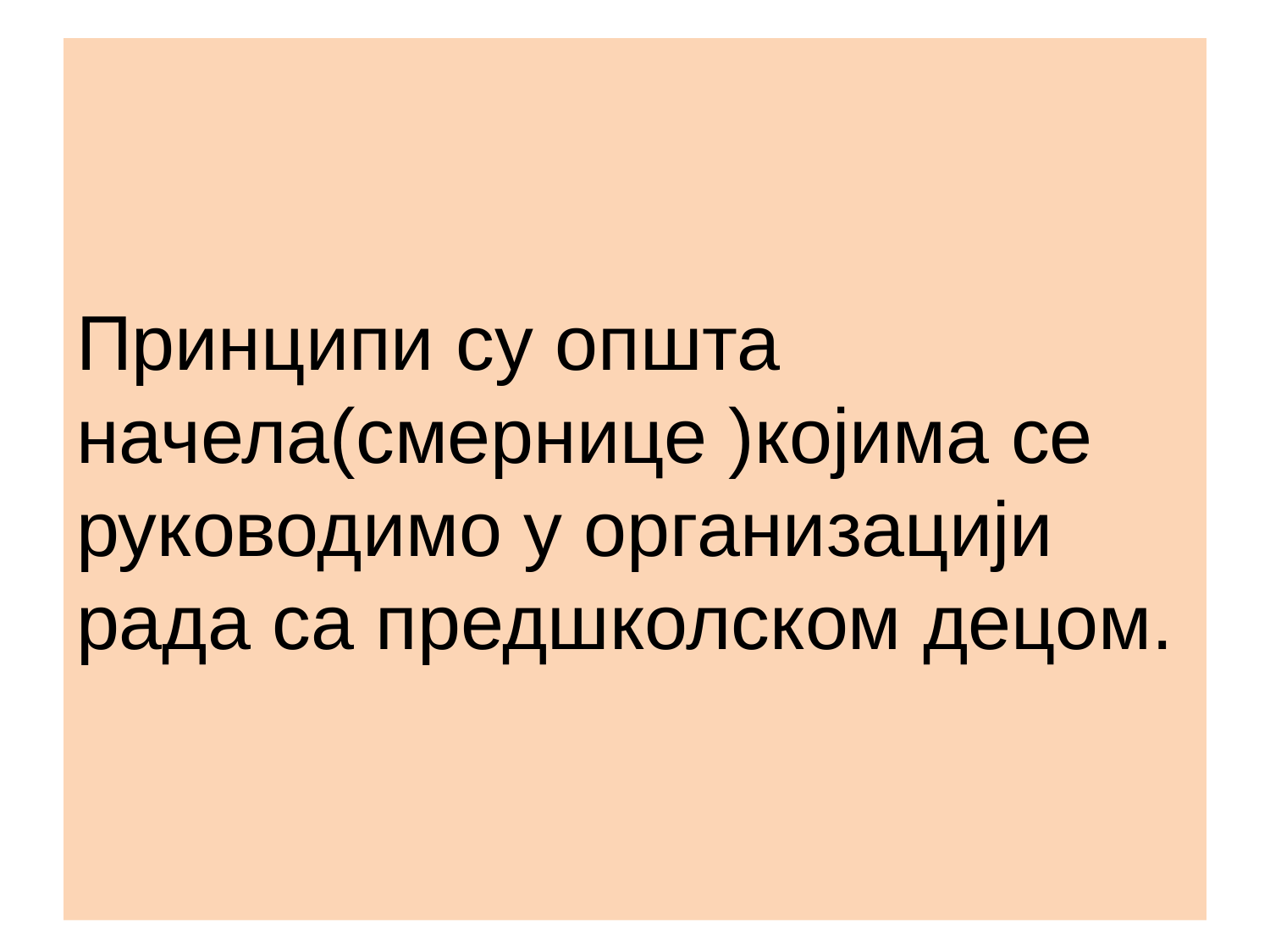

# Принципи су општа начела(смернице )којима се руководимо у организацији рада са предшколском децом.